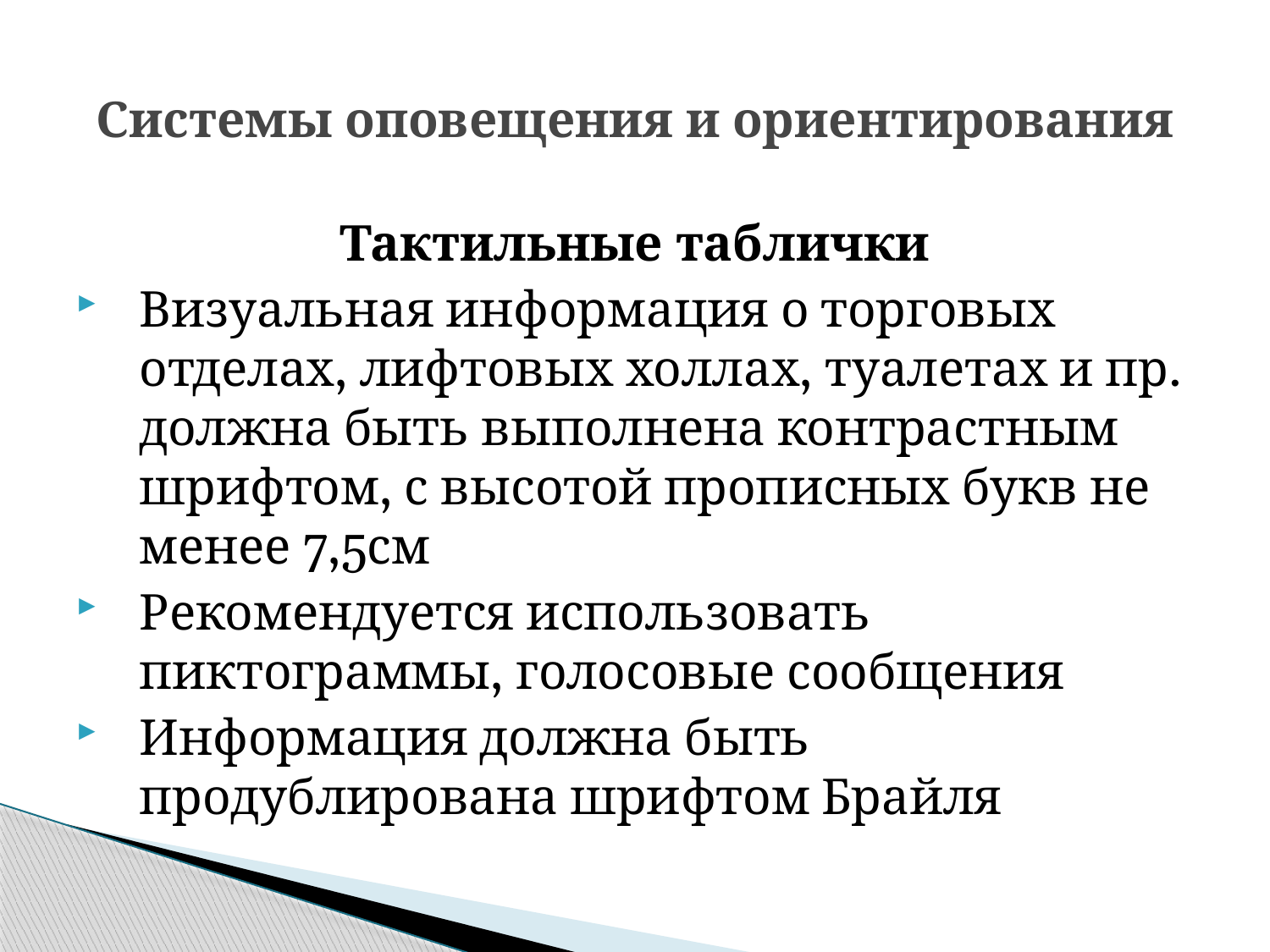

# Системы оповещения и ориентирования
Тактильные таблички
Визуальная информация о торговых отделах, лифтовых холлах, туалетах и пр. должна быть выполнена контрастным шрифтом, с высотой прописных букв не менее 7,5см
Рекомендуется использовать пиктограммы, голосовые сообщения
Информация должна быть продублирована шрифтом Брайля